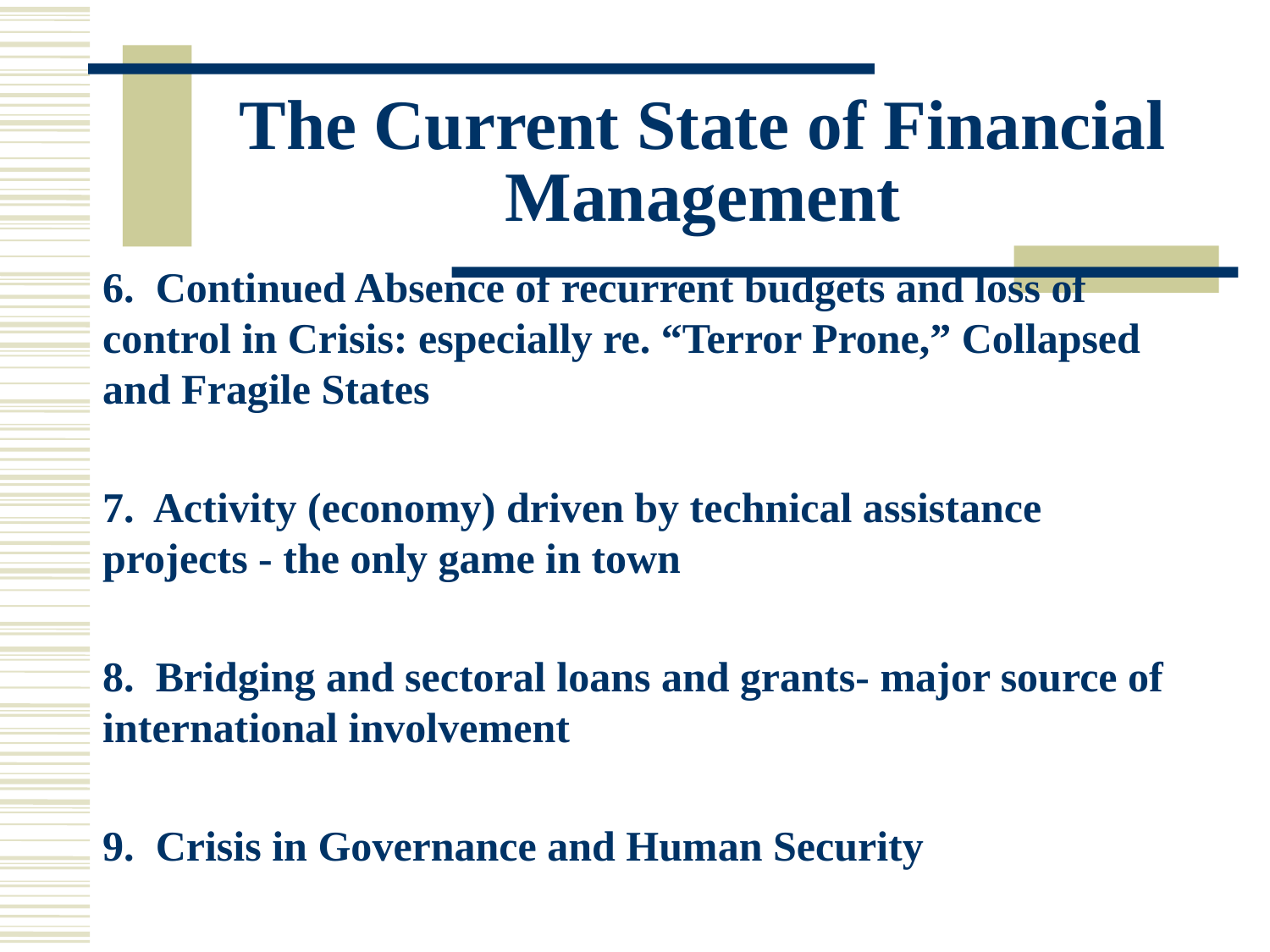

# The Current State of Financial Management
	6.  Continued Absence of recurrent budgets and loss of control in Crisis: especially re. “Terror Prone,” Collapsed and Fragile States

	7.  Activity (economy) driven by technical assistance projects - the only game in town

	8.  Bridging and sectoral loans and grants- major source of international involvement

	9.  Crisis in Governance and Human Security